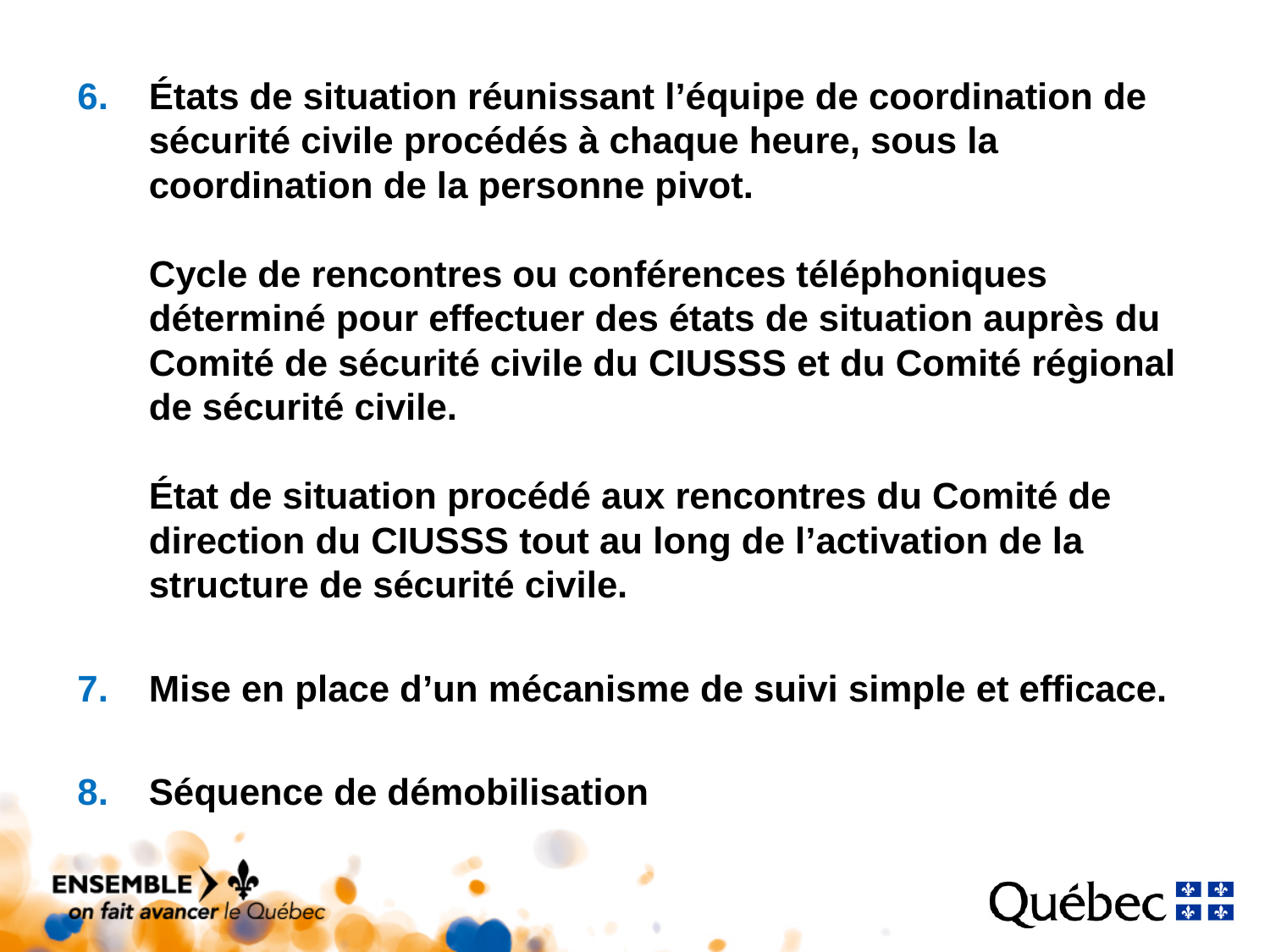

États de situation réunissant l’équipe de coordination de sécurité civile procédés à chaque heure, sous la coordination de la personne pivot.
Cycle de rencontres ou conférences téléphoniques déterminé pour effectuer des états de situation auprès du Comité de sécurité civile du CIUSSS et du Comité régional de sécurité civile.
État de situation procédé aux rencontres du Comité de direction du CIUSSS tout au long de l’activation de la structure de sécurité civile.

Mise en place d’un mécanisme de suivi simple et efficace.

Séquence de démobilisation